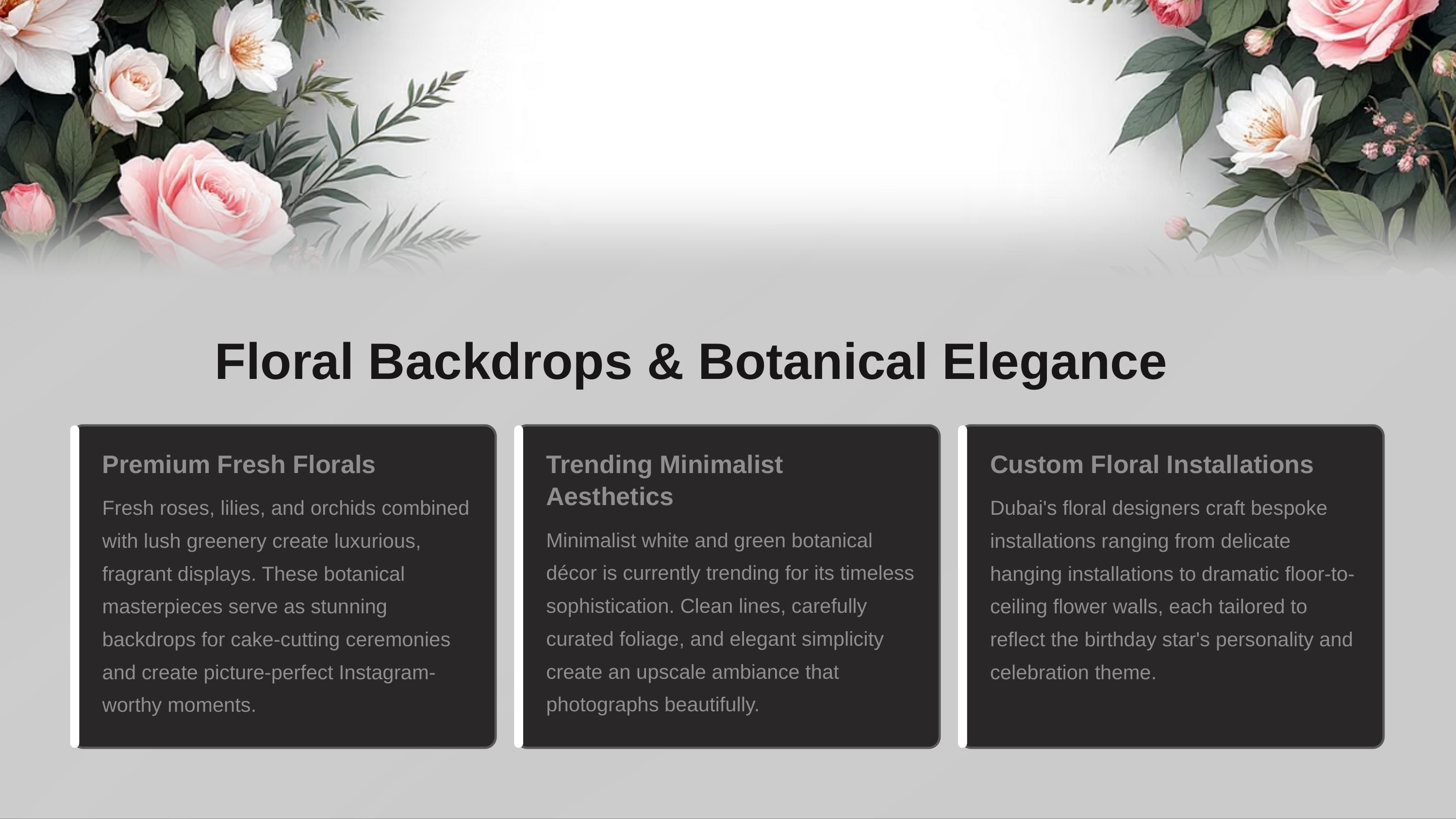

Floral Backdrops & Botanical Elegance

Premium Fresh Florals
Trending Minimalist Aesthetics
Custom Floral Installations
Fresh roses, lilies, and orchids combined with lush greenery create luxurious, fragrant displays. These botanical masterpieces serve as stunning backdrops for cake-cutting ceremonies and create picture-perfect Instagram-worthy moments.
Dubai's floral designers craft bespoke installations ranging from delicate hanging installations to dramatic floor-to-ceiling flower walls, each tailored to reflect the birthday star's personality and celebration theme.
Minimalist white and green botanical décor is currently trending for its timeless sophistication. Clean lines, carefully curated foliage, and elegant simplicity create an upscale ambiance that photographs beautifully.